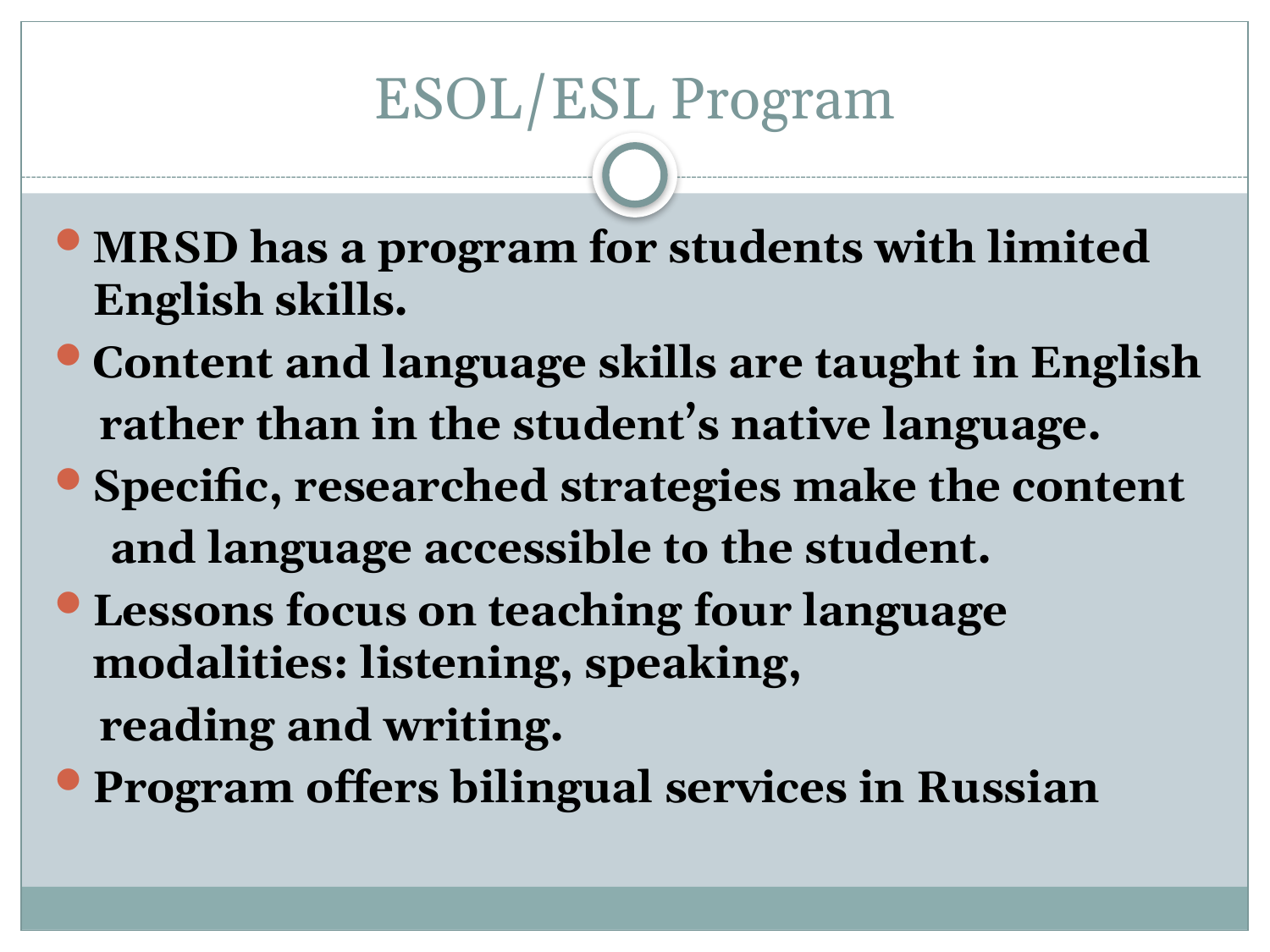

# ESOL/ESL Program
MRSD has a program for students with limited English skills.
Content and language skills are taught in English
    rather than in the student’s native language.
Specific, researched strategies make the content
     and language accessible to the student.
Lessons focus on teaching four language modalities: listening, speaking,
    reading and writing.
Program offers bilingual services in Russian